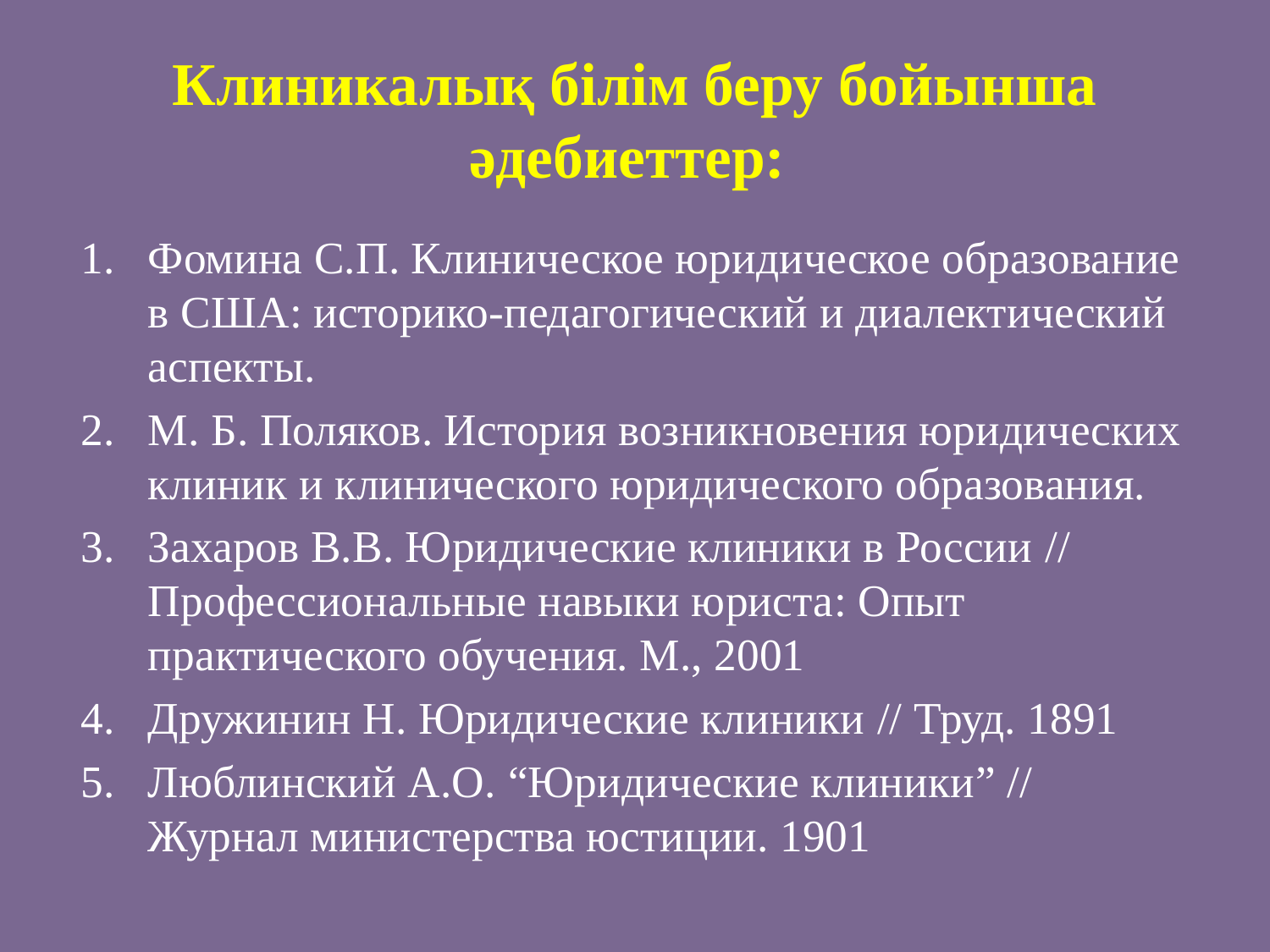

# Клиникалық білім беру бойынша әдебиеттер:
Фомина С.П. Клиническое юридическое образование в США: историко-педагогический и диалектический аспекты.
М. Б. Поляков. История возникновения юридических клиник и клинического юридического образования.
Захаров В.В. Юридические клиники в России // Профессиональные навыки юриста: Опыт практического обучения. М., 2001
Дружинин Н. Юридические клиники // Труд. 1891
Люблинский А.О. “Юридические клиники” // Журнал министерства юстиции. 1901